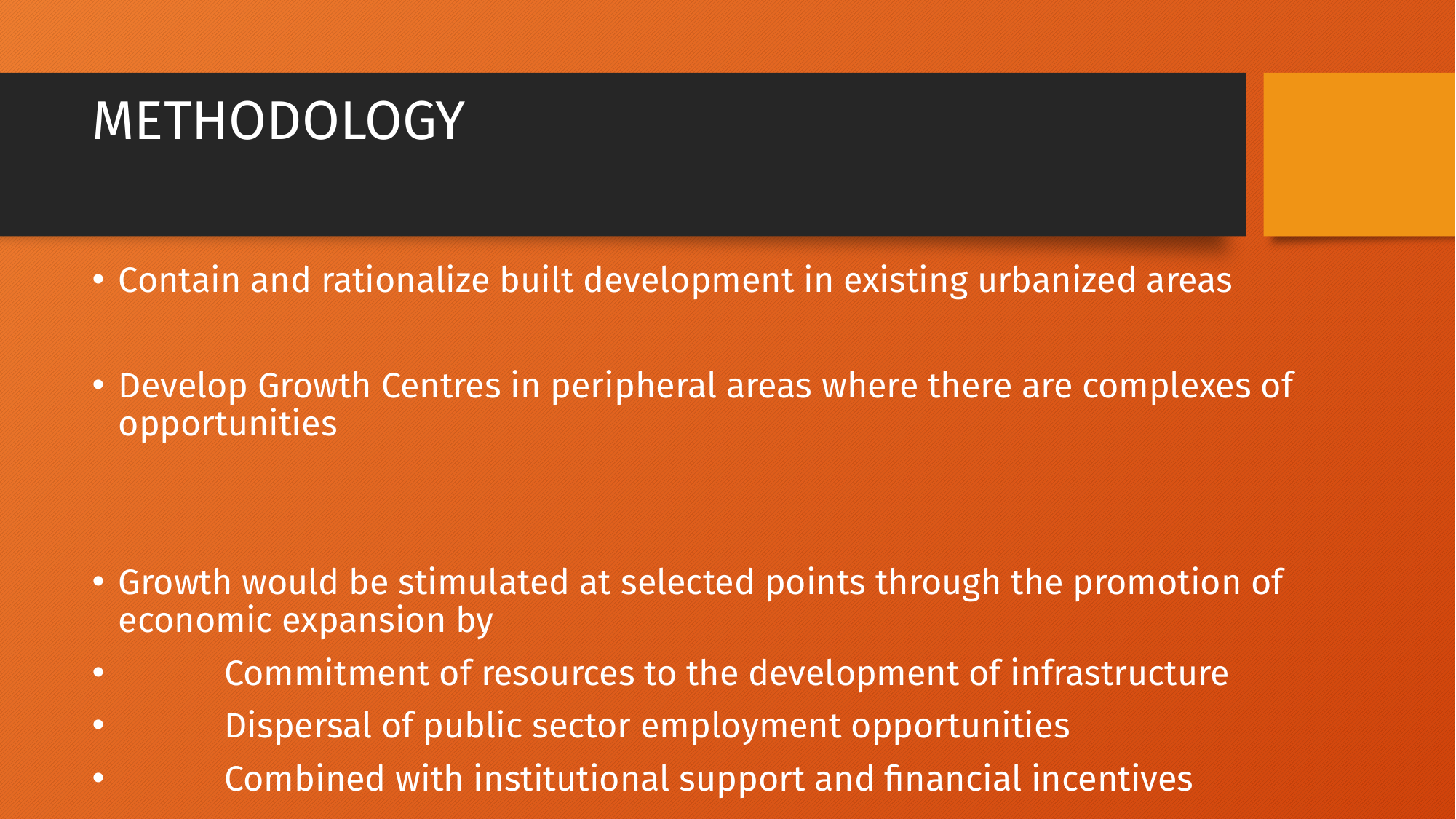

# METHODOLOGY
Contain and rationalize built development in existing urbanized areas

Develop Growth Centres in peripheral areas where there are complexes of opportunities

Growth would be stimulated at selected points through the promotion of economic expansion by
	Commitment of resources to the development of infrastructure
	Dispersal of public sector employment opportunities
	Combined with institutional support and financial incentives